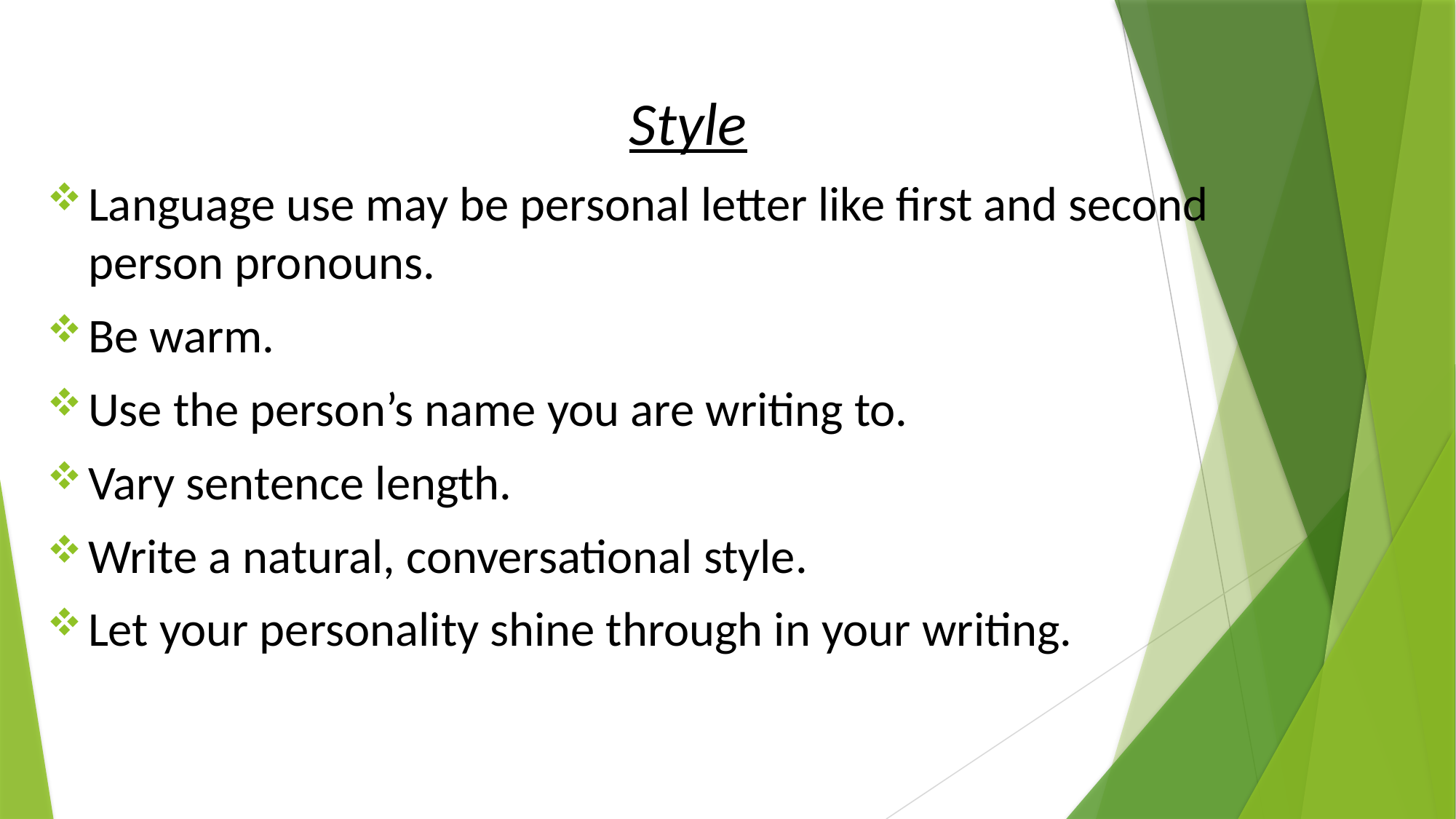

Style
Language use may be personal letter like first and second person pronouns.
Be warm.
Use the person’s name you are writing to.
Vary sentence length.
Write a natural, conversational style.
Let your personality shine through in your writing.